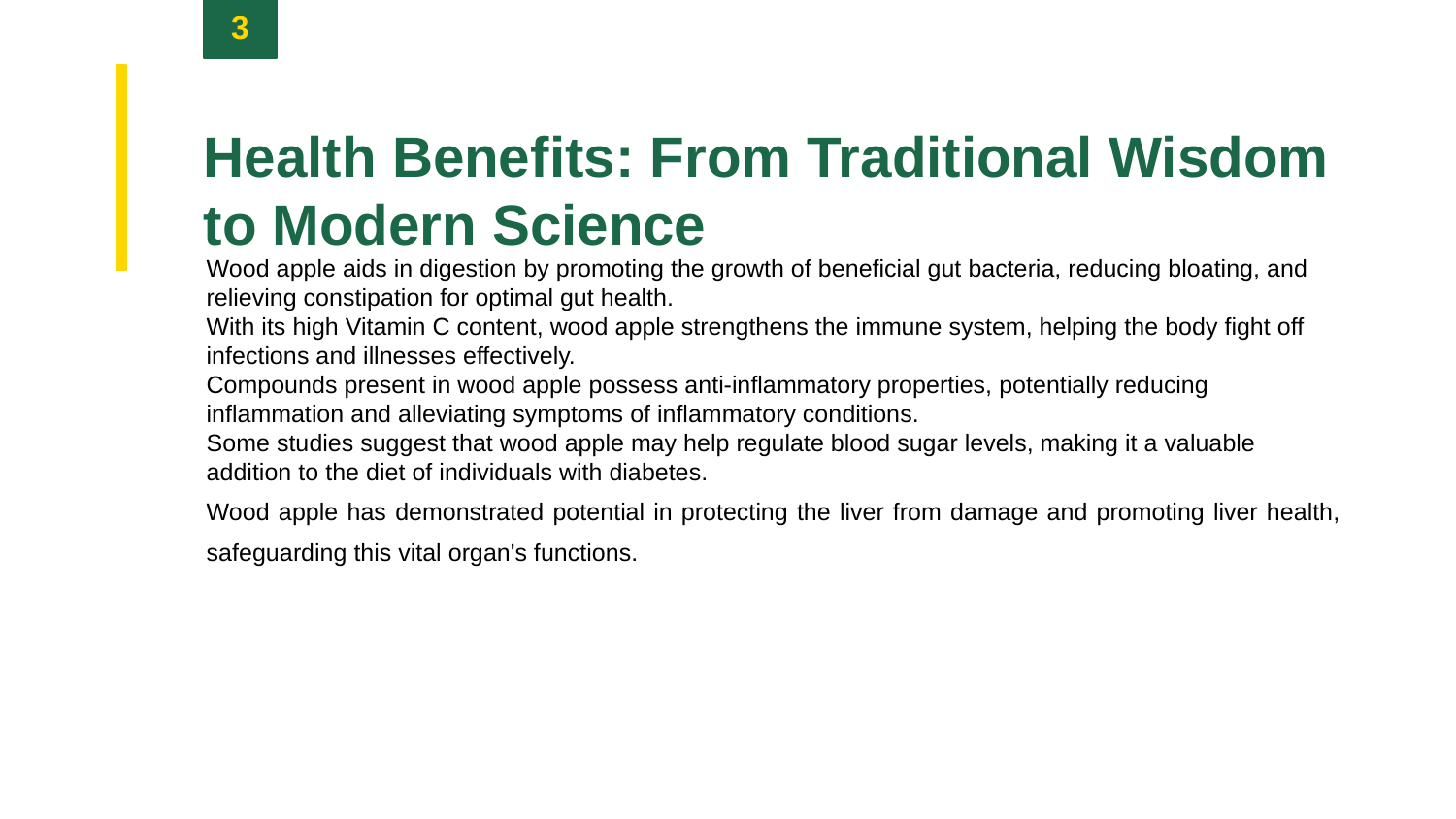

3

Health Benefits: From Traditional Wisdom to Modern Science
Wood apple aids in digestion by promoting the growth of beneficial gut bacteria, reducing bloating, and relieving constipation for optimal gut health.
With its high Vitamin C content, wood apple strengthens the immune system, helping the body fight off infections and illnesses effectively.
Compounds present in wood apple possess anti-inflammatory properties, potentially reducing inflammation and alleviating symptoms of inflammatory conditions.
Some studies suggest that wood apple may help regulate blood sugar levels, making it a valuable addition to the diet of individuals with diabetes.
Wood apple has demonstrated potential in protecting the liver from damage and promoting liver health, safeguarding this vital organ's functions.